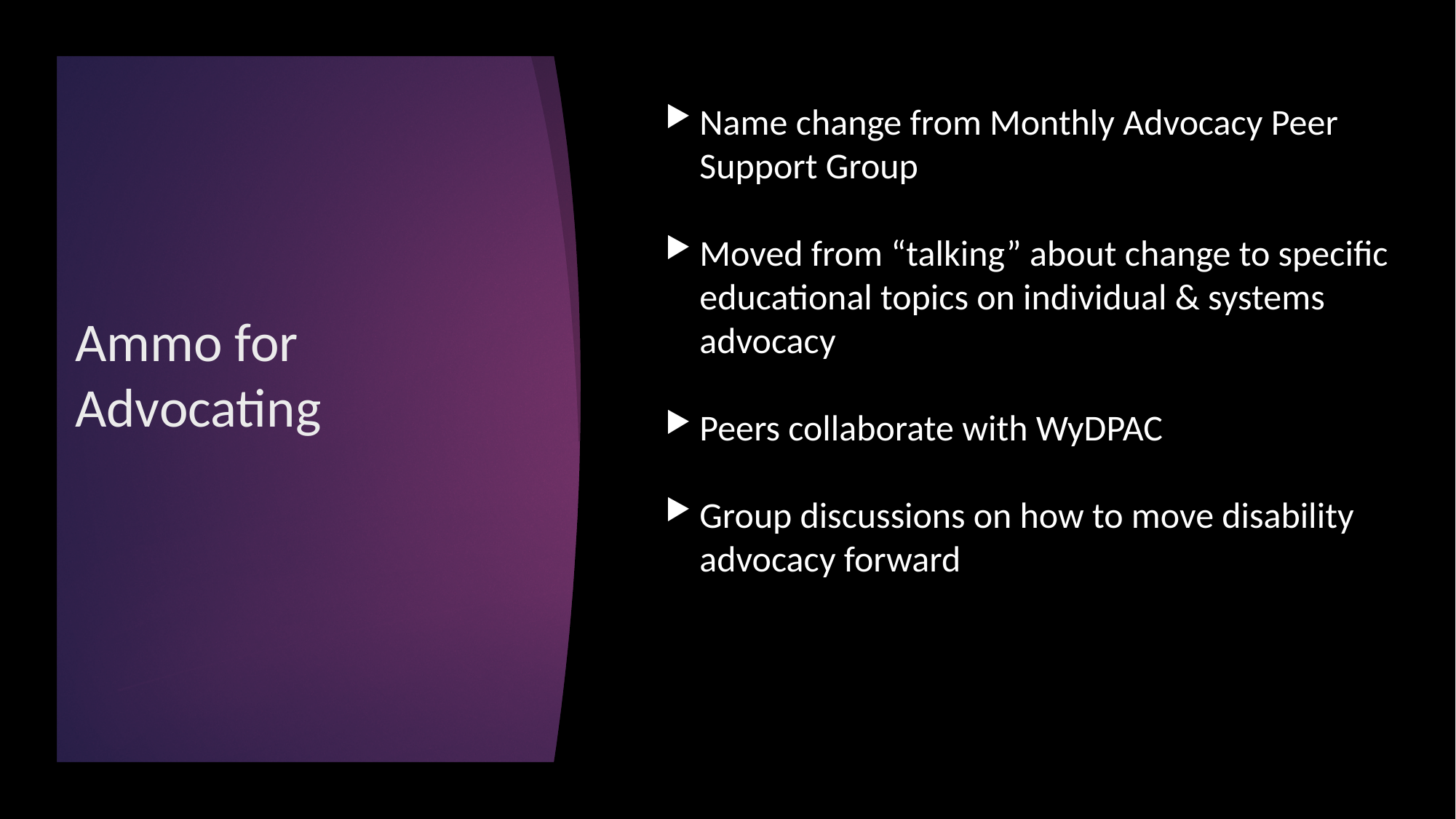

# Ammo for Advocating

Name change from Monthly Advocacy Peer Support Group

Moved from “talking” about change to specific educational topics on individual & systems advocacy

Peers collaborate with WyDPAC

Group discussions on how to move disability advocacy forward

Ammo for Advocating